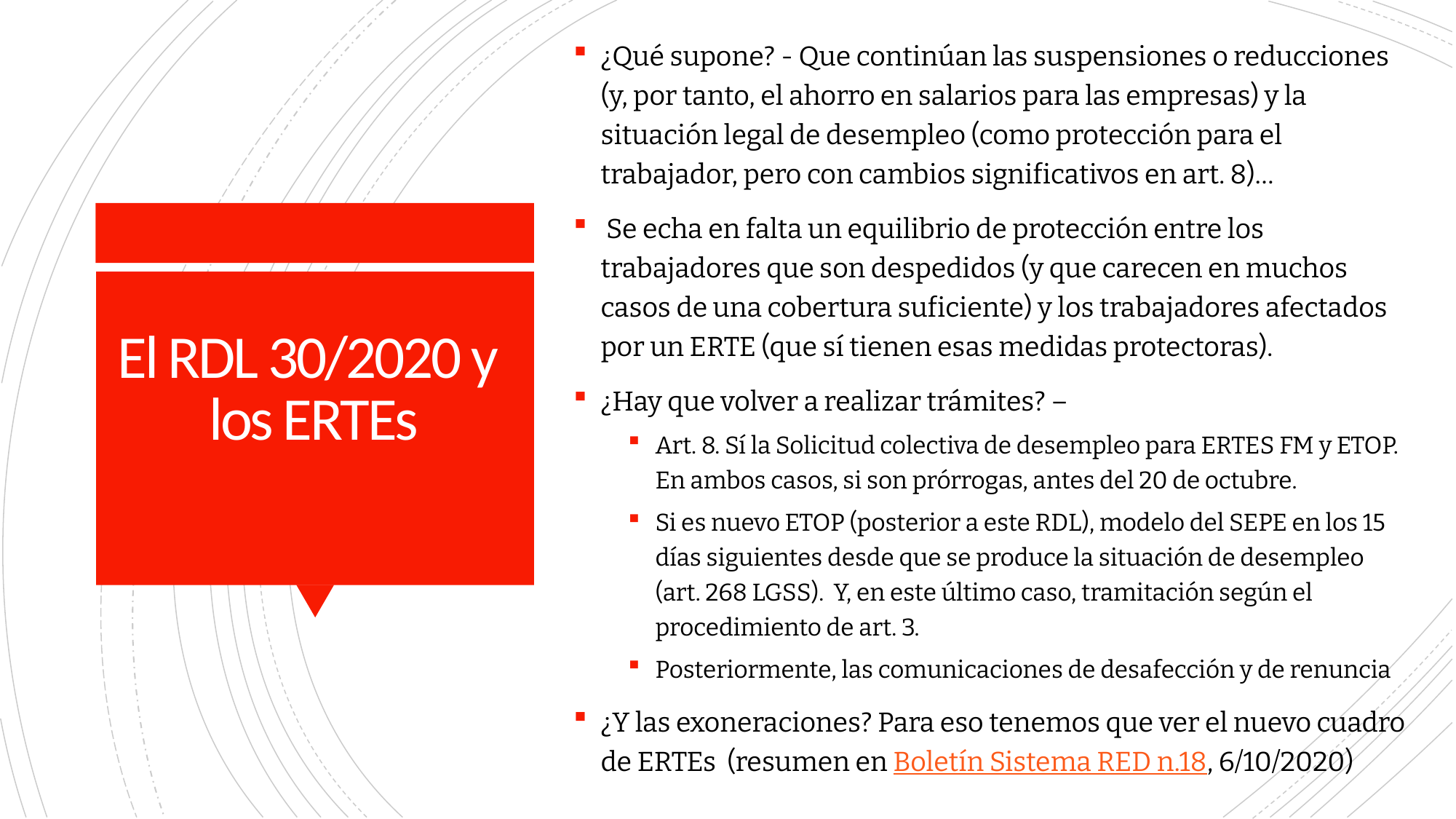

¿Qué supone? - Que continúan las suspensiones o reducciones (y, por tanto, el ahorro en salarios para las empresas) y la situación legal de desempleo (como protección para el trabajador, pero con cambios significativos en art. 8)…
 Se echa en falta un equilibrio de protección entre los trabajadores que son despedidos (y que carecen en muchos casos de una cobertura suficiente) y los trabajadores afectados por un ERTE (que sí tienen esas medidas protectoras).
¿Hay que volver a realizar trámites? –
Art. 8. Sí la Solicitud colectiva de desempleo para ERTES FM y ETOP. En ambos casos, si son prórrogas, antes del 20 de octubre.
Si es nuevo ETOP (posterior a este RDL), modelo del SEPE en los 15 días siguientes desde que se produce la situación de desempleo (art. 268 LGSS).  Y, en este último caso, tramitación según el procedimiento de art. 3.
Posteriormente, las comunicaciones de desafección y de renuncia
¿Y las exoneraciones? Para eso tenemos que ver el nuevo cuadro de ERTEs  (resumen en Boletín Sistema RED n.18, 6/10/2020)

# El RDL 30/2020 y los ERTEs